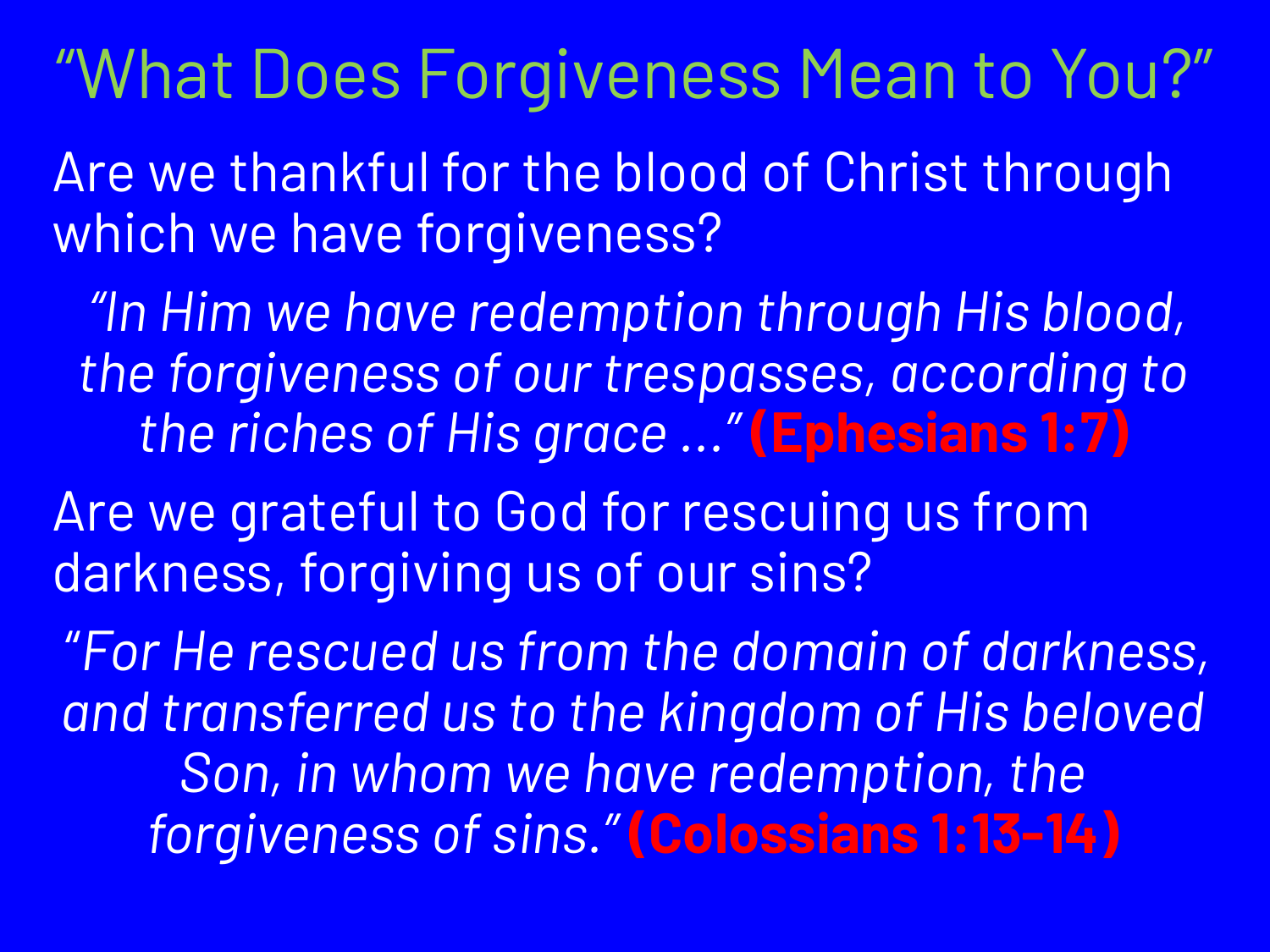

# “What Does Forgiveness Mean to You?”
Are we thankful for the blood of Christ through which we have forgiveness?
 “In Him we have redemption through His blood, the forgiveness of our trespasses, according to the riches of His grace ...” (Ephesians 1:7)
Are we grateful to God for rescuing us from darkness, forgiving us of our sins?
 “For He rescued us from the domain of darkness, and transferred us to the kingdom of His beloved Son, in whom we have redemption, the forgiveness of sins.” (Colossians 1:13-14)